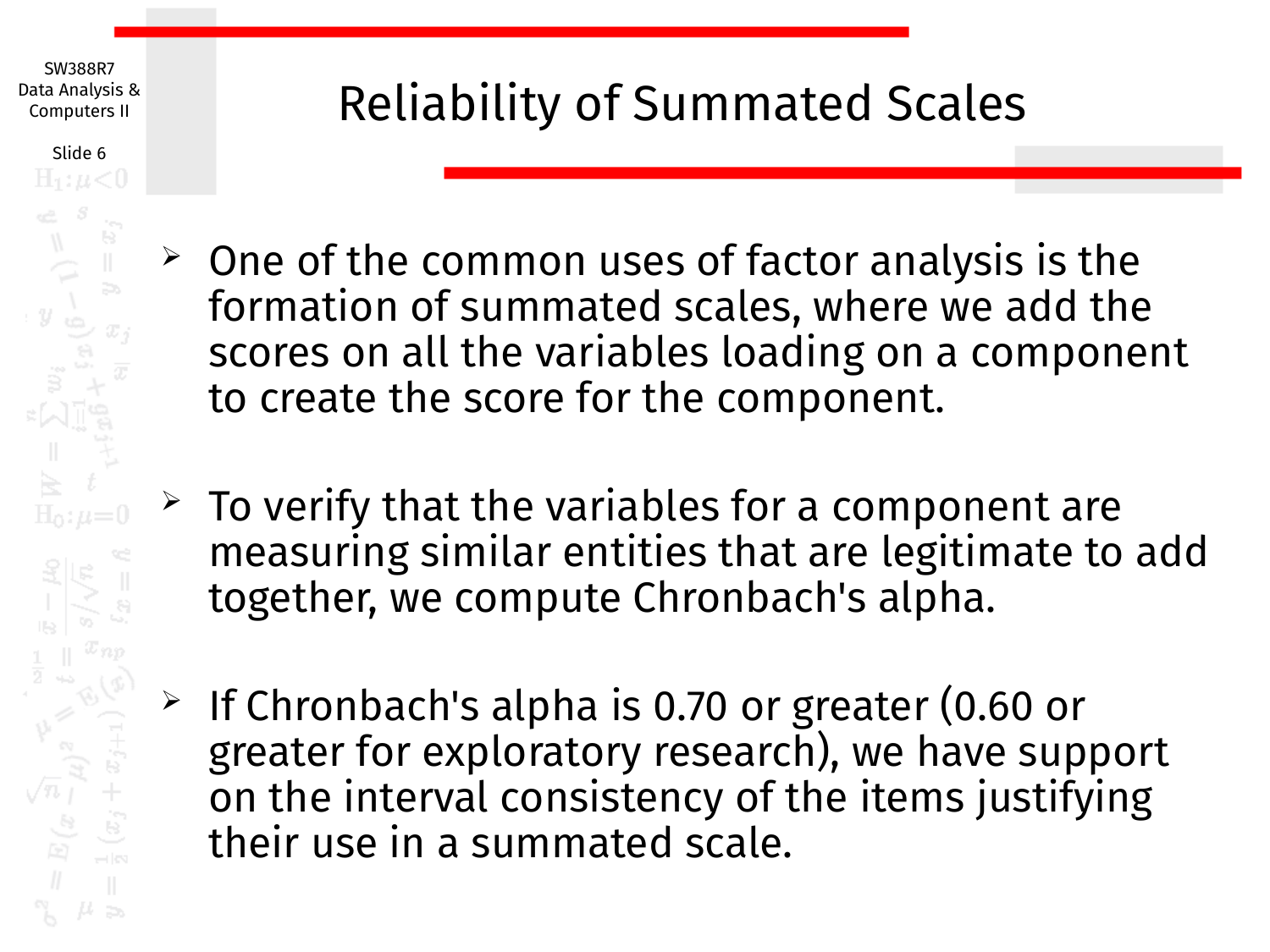

SW388R7
Data Analysis & Computers II

Slide 6
# Reliability of Summated Scales
One of the common uses of factor analysis is the formation of summated scales, where we add the scores on all the variables loading on a component to create the score for the component.

To verify that the variables for a component are measuring similar entities that are legitimate to add together, we compute Chronbach's alpha.

If Chronbach's alpha is 0.70 or greater (0.60 or greater for exploratory research), we have support on the interval consistency of the items justifying their use in a summated scale.